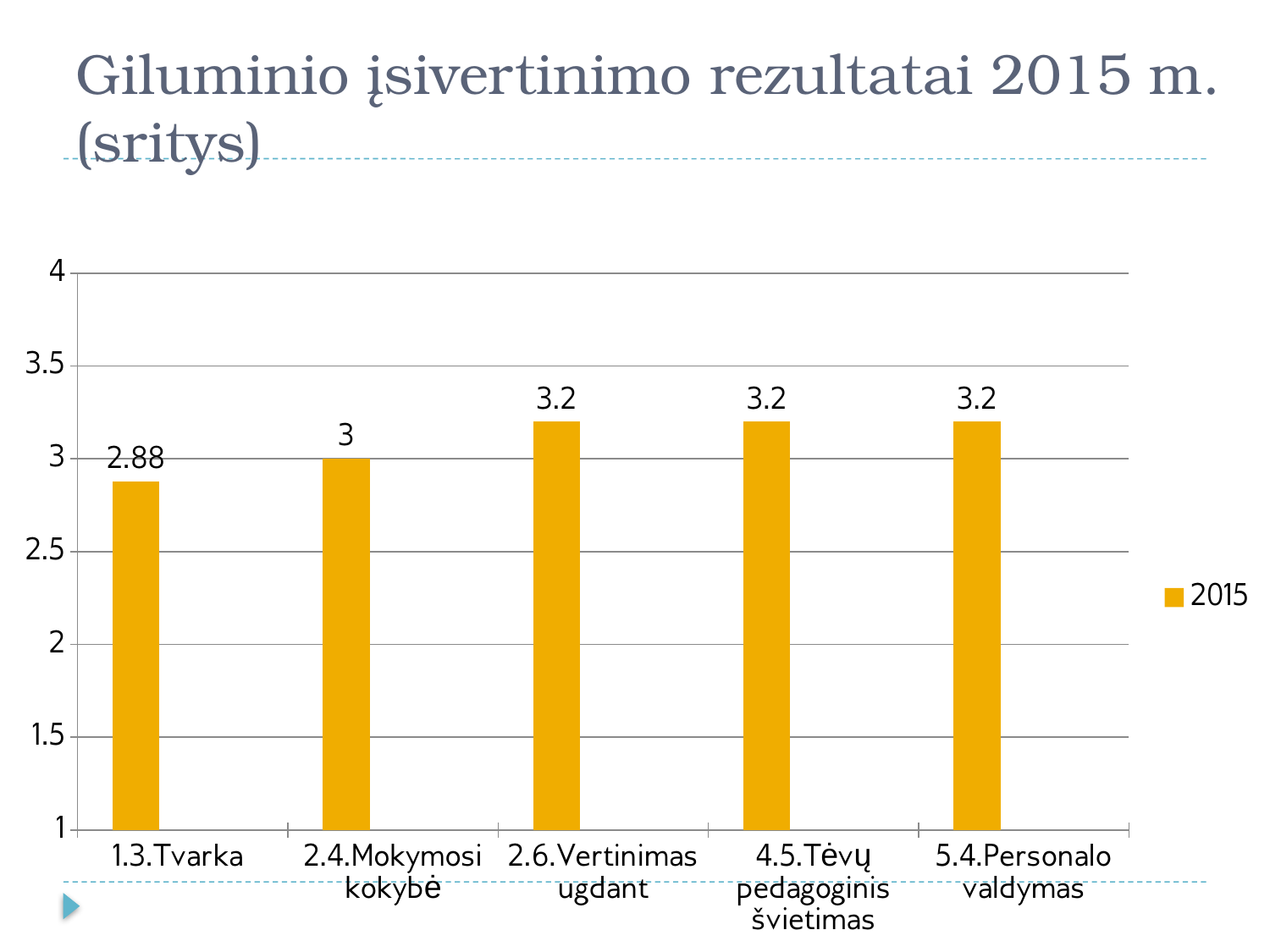

# Giluminio įsivertinimo rezultatai 2015 m. (sritys)

[unsupported chart]